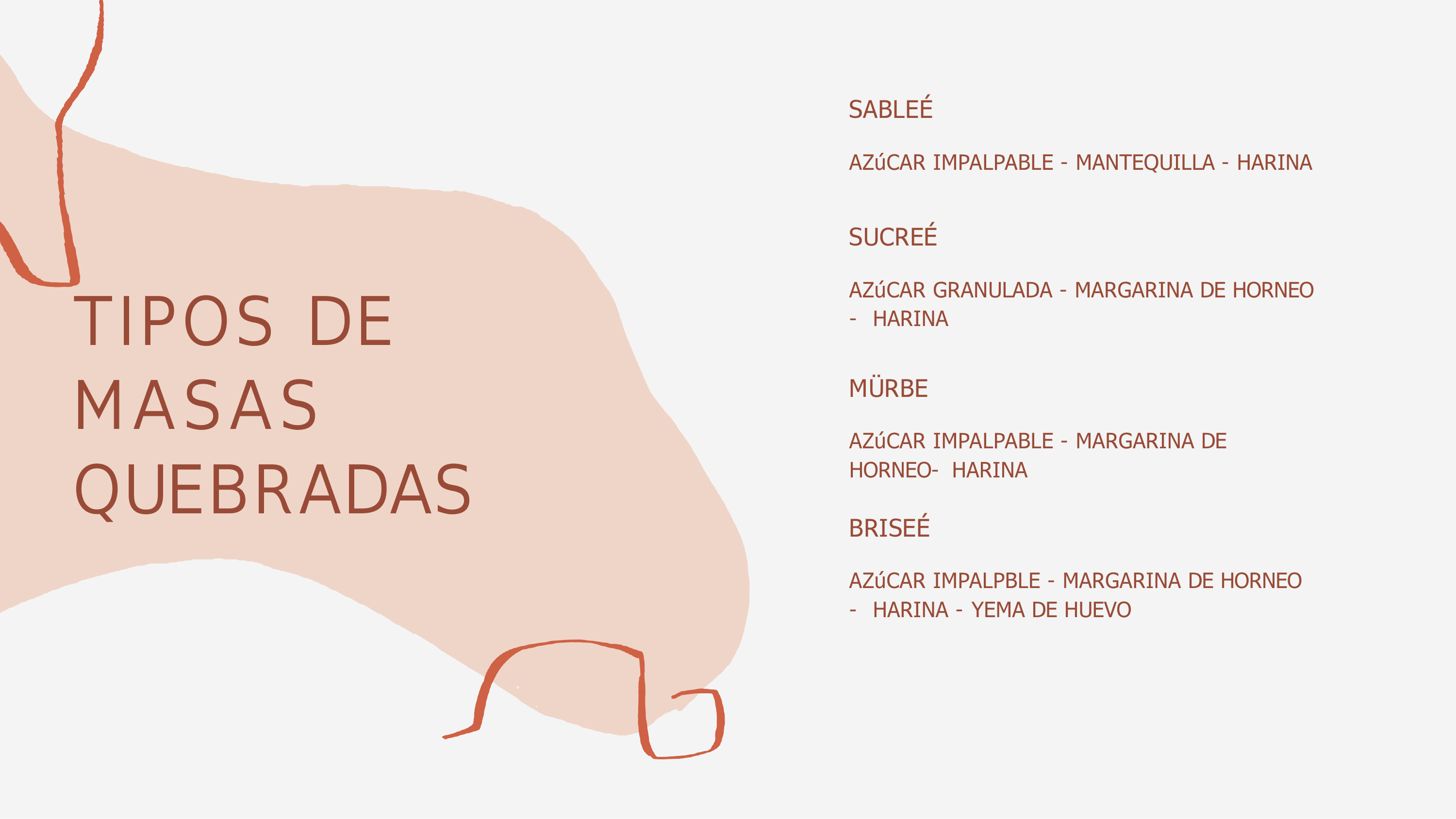

# SABLEÉ
AZúCAR IMPALPABLE - MANTEQUILLA - HARINA

SUCREÉ
AZúCAR GRANULADA - MARGARINA DE HORNEO -  HARINA

MÜRBE
AZúCAR IMPALPABLE - MARGARINA DE HORNEO-  HARINA

BRISEÉ
AZúCAR IMPALPBLE - MARGARINA DE HORNEO -  HARINA - YEMA DE HUEVO
TIPOS DE  MASAS  QUEBRADAS